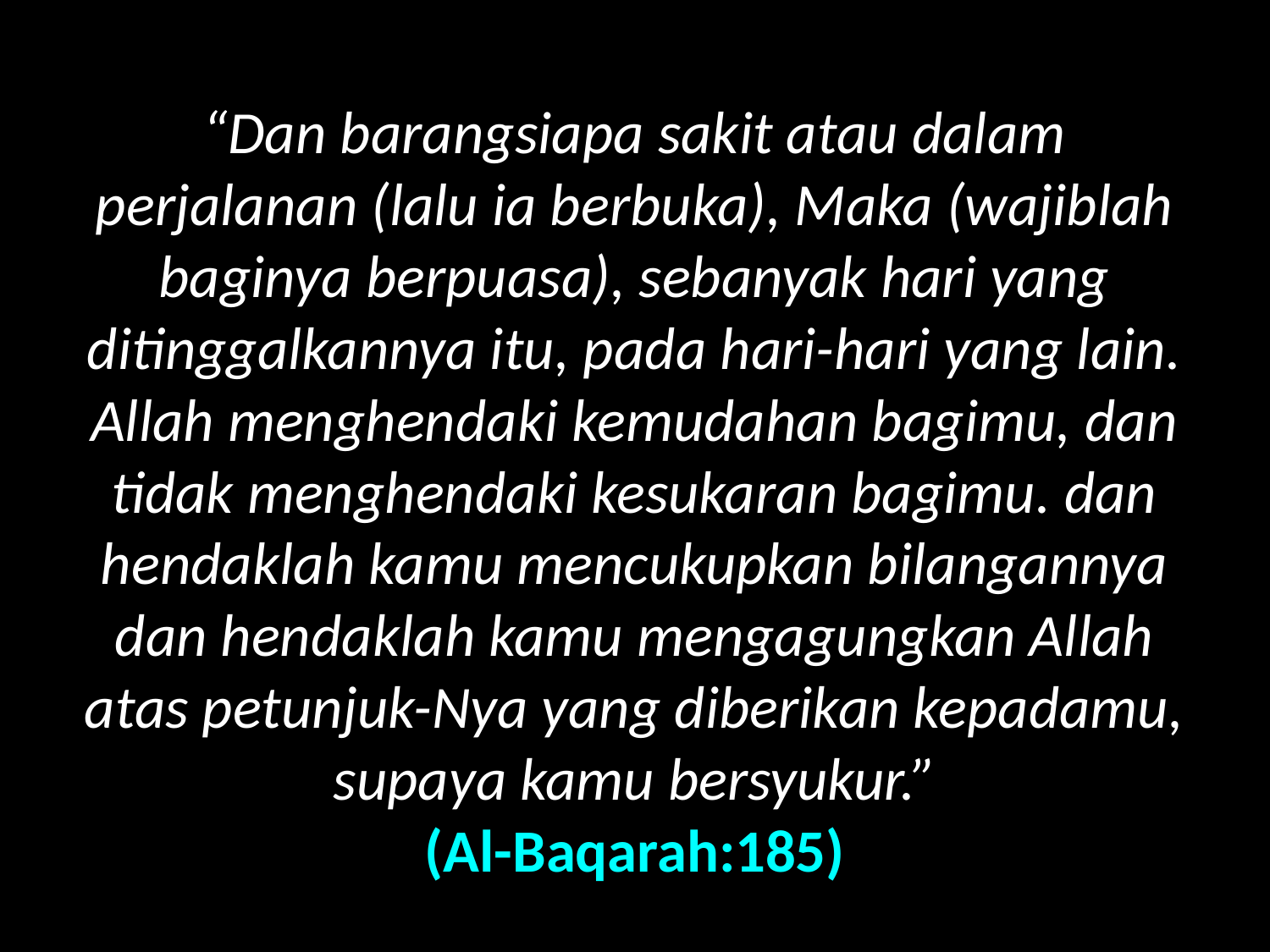

“Dan barangsiapa sakit atau dalam perjalanan (lalu ia berbuka), Maka (wajiblah baginya berpuasa), sebanyak hari yang ditinggalkannya itu, pada hari-hari yang lain. Allah menghendaki kemudahan bagimu, dan tidak menghendaki kesukaran bagimu. dan hendaklah kamu mencukupkan bilangannya dan hendaklah kamu mengagungkan Allah atas petunjuk-Nya yang diberikan kepadamu, supaya kamu bersyukur.”
(Al-Baqarah:185)